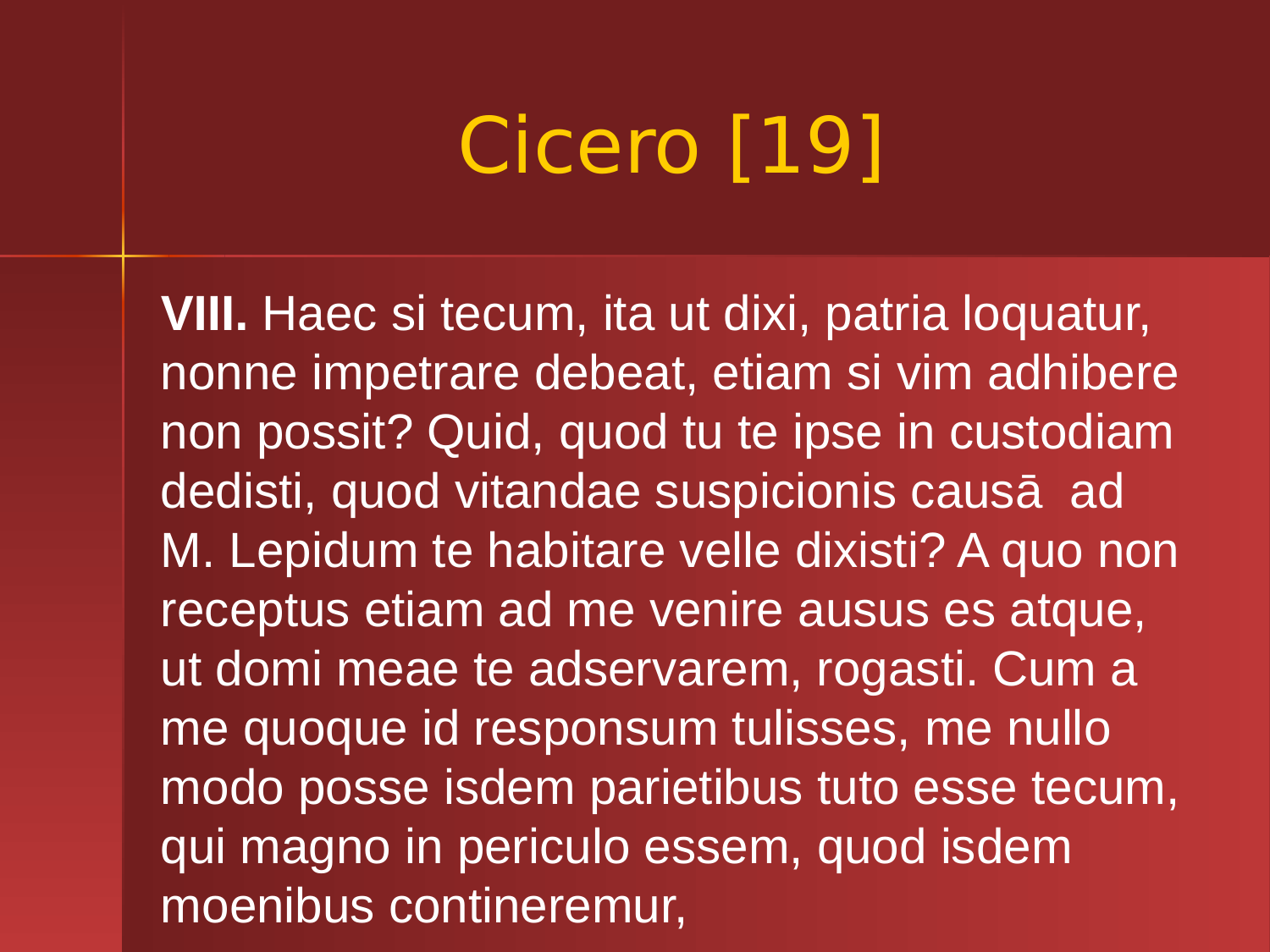

# Cicero [19]
VIII. Haec si tecum, ita ut dixi, patria loquatur, nonne impetrare debeat, etiam si vim adhibere non possit? Quid, quod tu te ipse in custodiam dedisti, quod vitandae suspicionis causā  ad M. Lepidum te habitare velle dixisti? A quo non receptus etiam ad me venire ausus es atque, ut domi meae te adservarem, rogasti. Cum a me quoque id responsum tulisses, me nullo modo posse isdem parietibus tuto esse tecum, qui magno in periculo essem, quod isdem moenibus contineremur,